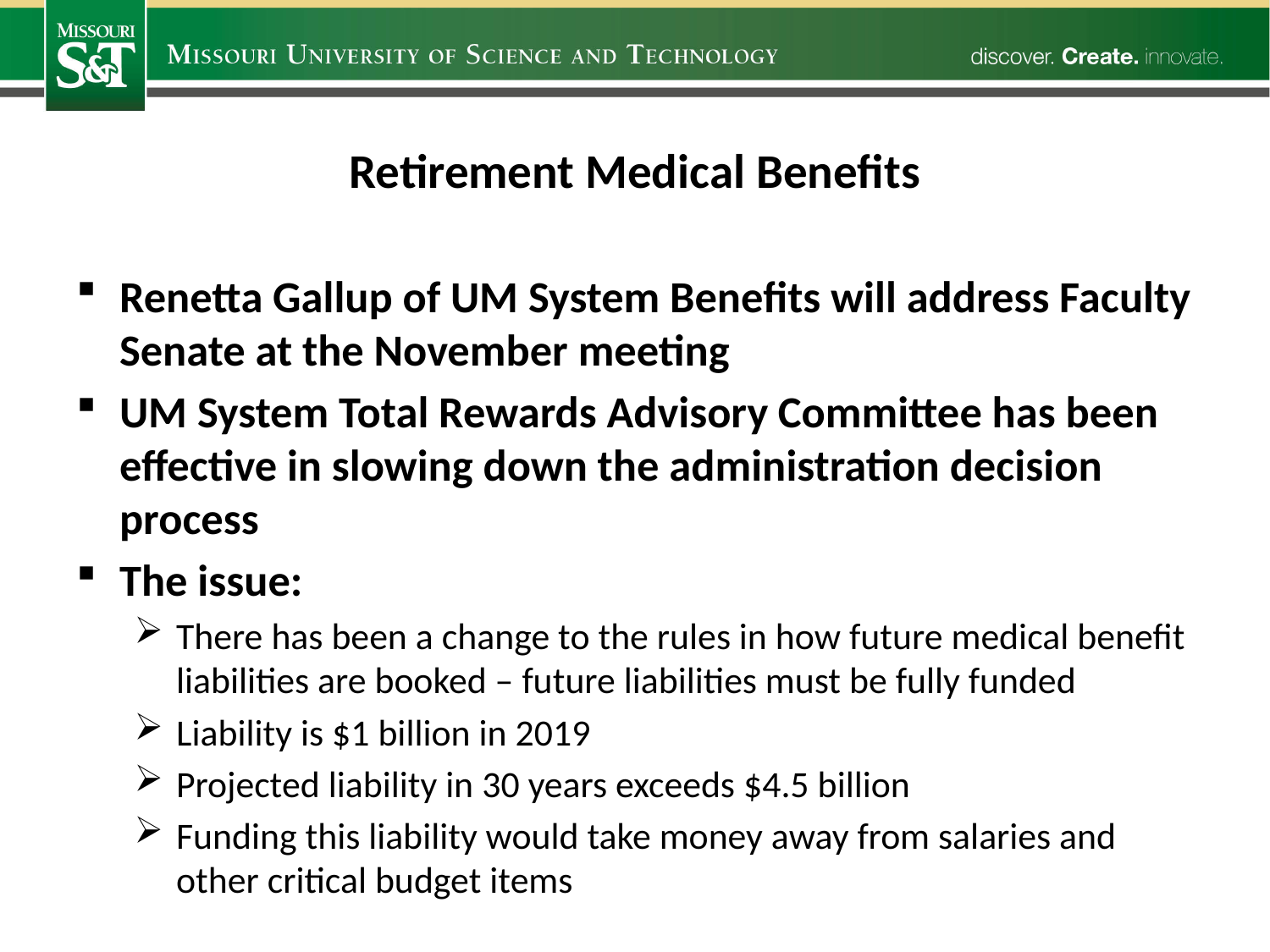

# Retirement Medical Benefits
Renetta Gallup of UM System Benefits will address Faculty Senate at the November meeting
UM System Total Rewards Advisory Committee has been effective in slowing down the administration decision process
The issue:
There has been a change to the rules in how future medical benefit liabilities are booked – future liabilities must be fully funded
Liability is $1 billion in 2019
Projected liability in 30 years exceeds $4.5 billion
Funding this liability would take money away from salaries and other critical budget items